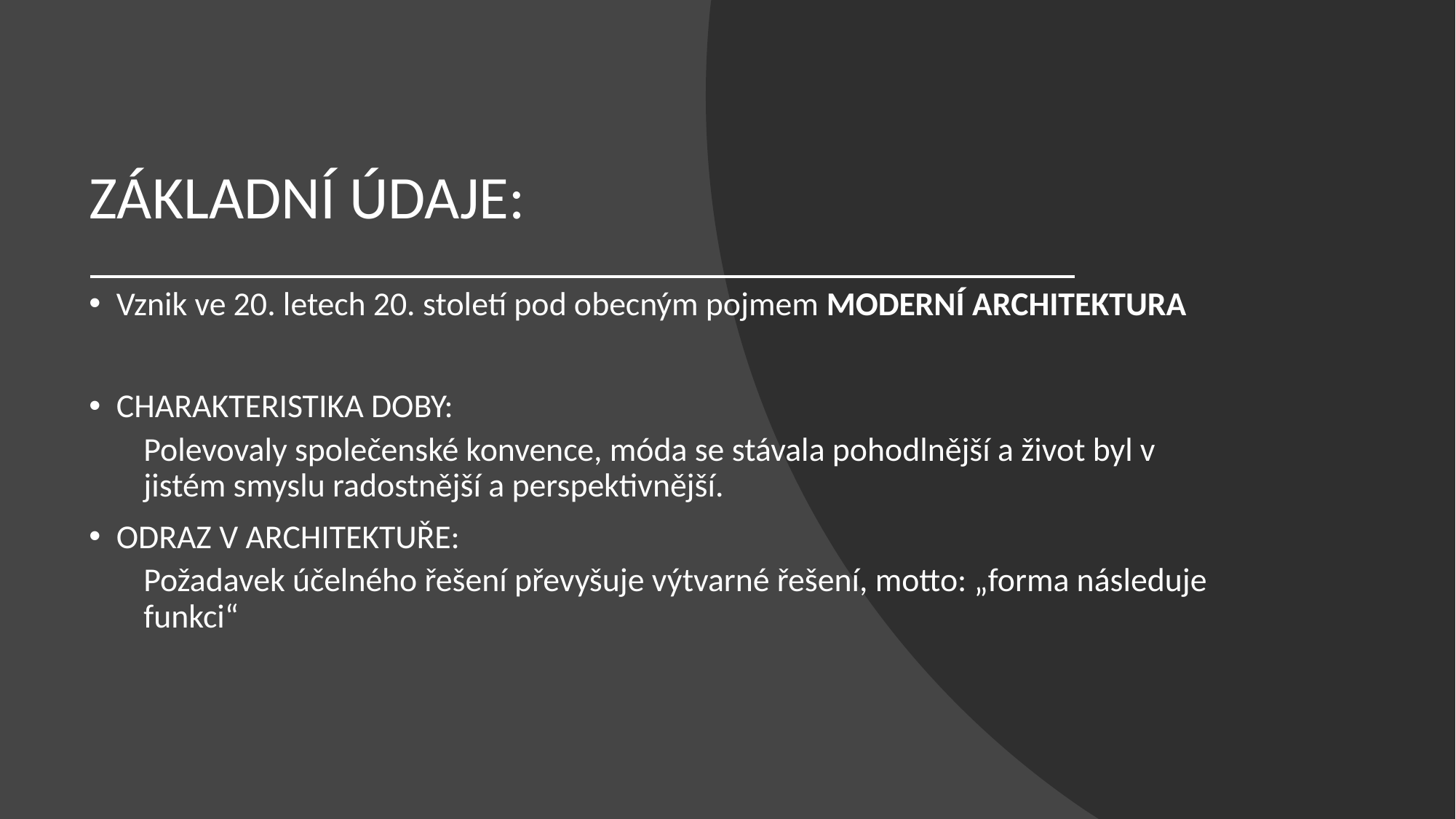

# ZÁKLADNÍ ÚDAJE:
Vznik ve 20. letech 20. století pod obecným pojmem MODERNÍ ARCHITEKTURA

CHARAKTERISTIKA DOBY:
Polevovaly společenské konvence, móda se stávala pohodlnější a život byl v jistém smyslu radostnější a perspektivnější.
ODRAZ V ARCHITEKTUŘE:
Požadavek účelného řešení převyšuje výtvarné řešení, motto: „forma následuje funkci“